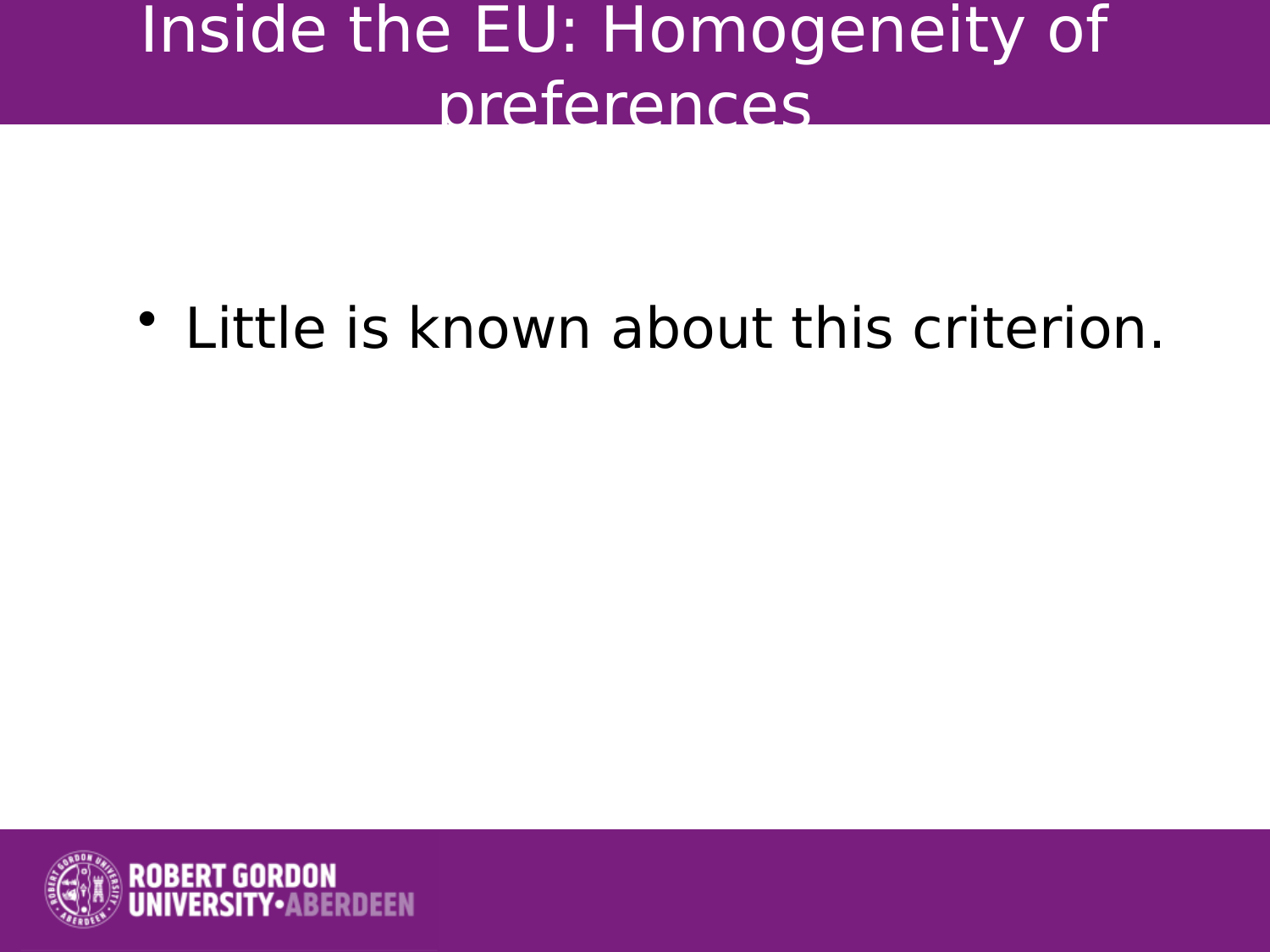

# Inside the EU: Homogeneity of preferences
Little is known about this criterion.